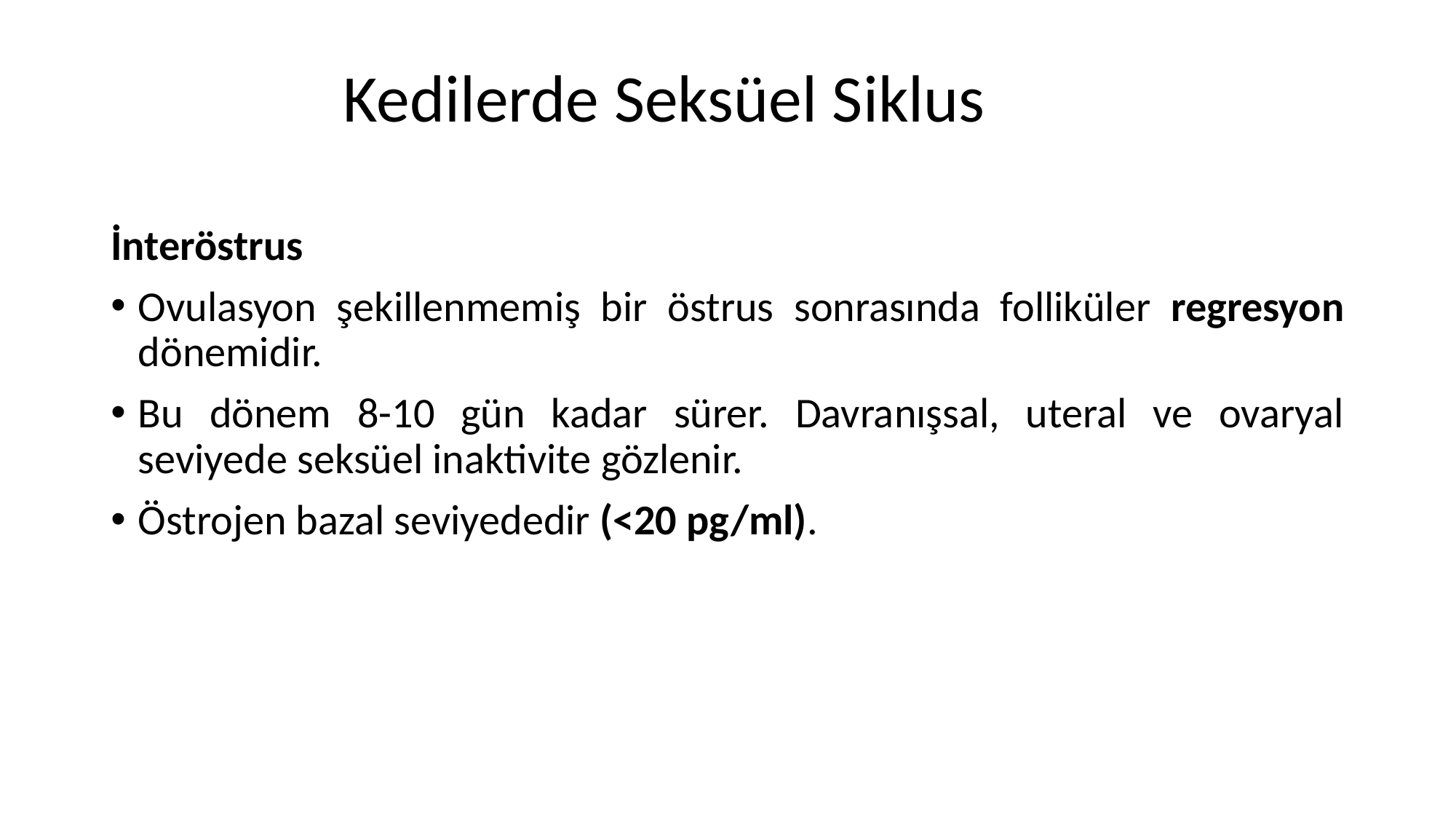

# Kedilerde Seksüel Siklus
İnteröstrus
Ovulasyon şekillenmemiş bir östrus sonrasında folliküler regresyon dönemidir.
Bu dönem 8-10 gün kadar sürer. Davranışsal, uteral ve ovaryal seviyede seksüel inaktivite gözlenir.
Östrojen bazal seviyededir (<20 pg/ml).